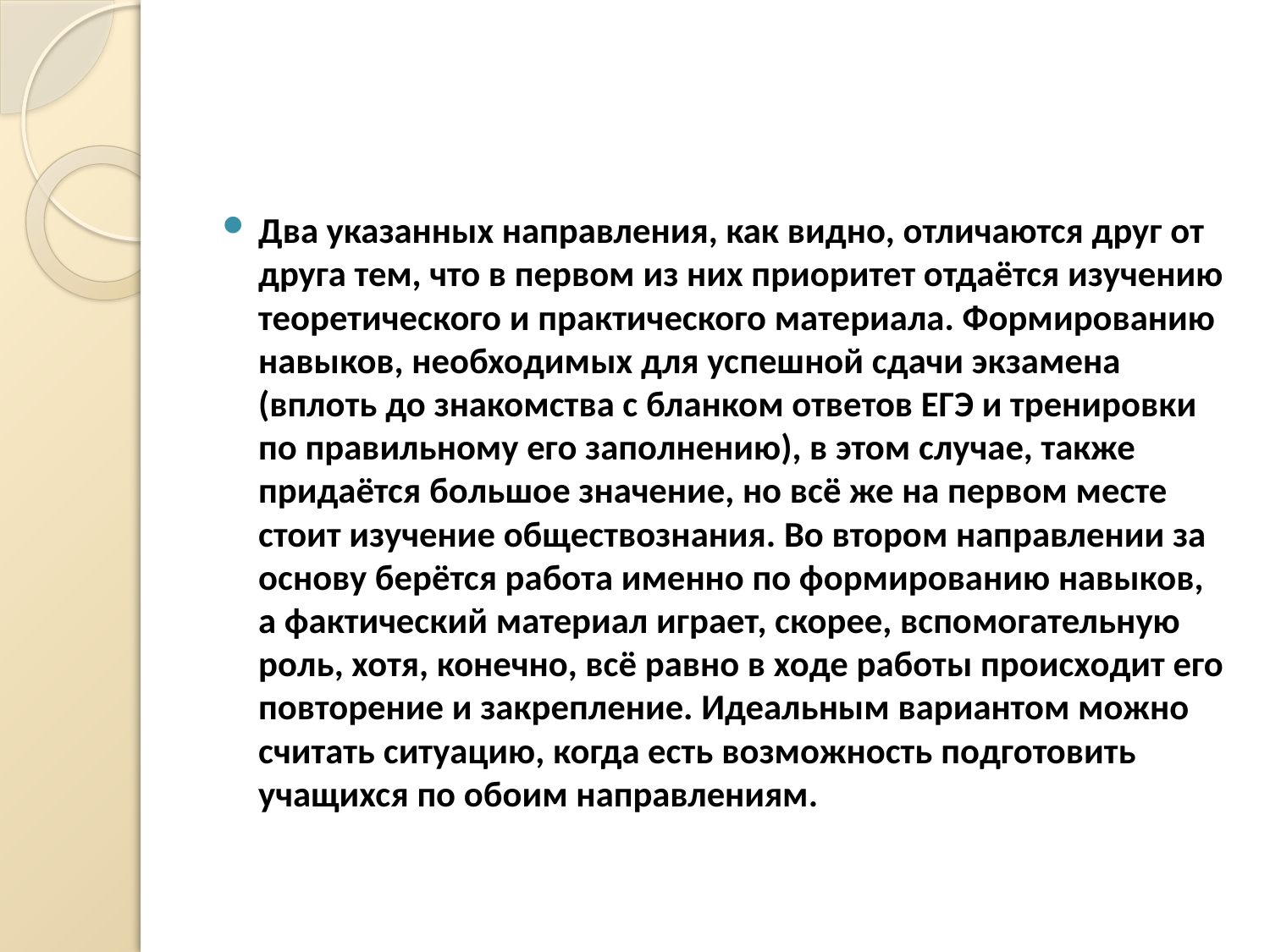

#
Два указанных направления, как видно, отличаются друг от друга тем, что в первом из них приоритет отдаётся изучению теоретического и практического материала. Формированию навыков, необходимых для успешной сдачи экзамена (вплоть до знакомства с бланком ответов ЕГЭ и тренировки по правильному его заполнению), в этом случае, также придаётся большое значение, но всё же на первом месте стоит изучение обществознания. Во втором направлении за основу берётся работа именно по формированию навыков, а фактический материал играет, скорее, вспомогательную роль, хотя, конечно, всё равно в ходе работы происходит его повторение и закрепление. Идеальным вариантом можно считать ситуацию, когда есть возможность подготовить учащихся по обоим направлениям.